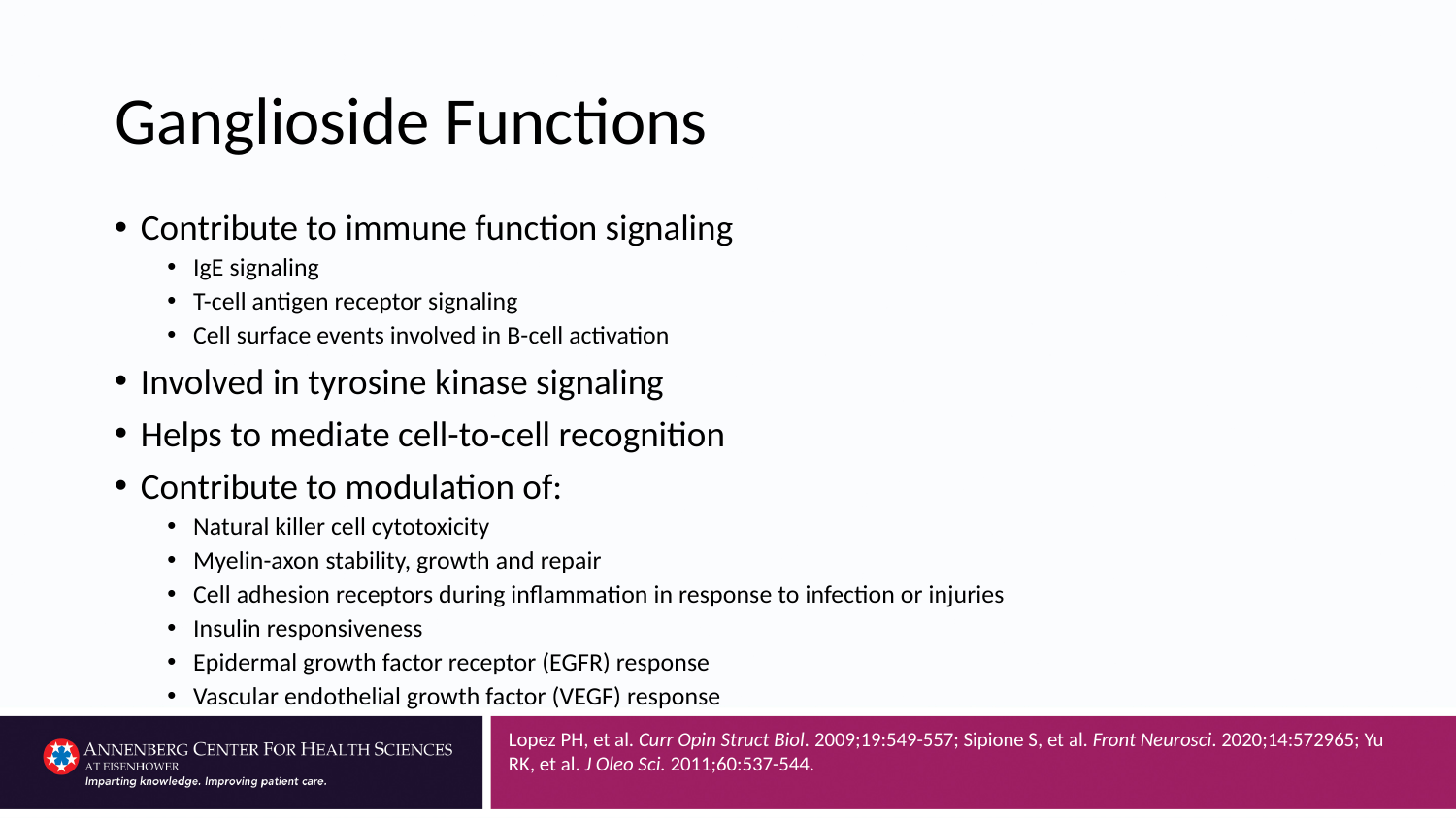

# Ganglioside Functions
Contribute to immune function signaling
IgE signaling
T-cell antigen receptor signaling
Cell surface events involved in B-cell activation
Involved in tyrosine kinase signaling
Helps to mediate cell-to-cell recognition
Contribute to modulation of:
Natural killer cell cytotoxicity
Myelin-axon stability, growth and repair
Cell adhesion receptors during inflammation in response to infection or injuries
Insulin responsiveness
Epidermal growth factor receptor (EGFR) response
Vascular endothelial growth factor (VEGF) response

Lopez PH, et al. Curr Opin Struct Biol. 2009;19:549-557; Sipione S, et al. Front Neurosci. 2020;14:572965; Yu RK, et al. J Oleo Sci. 2011;60:537-544.